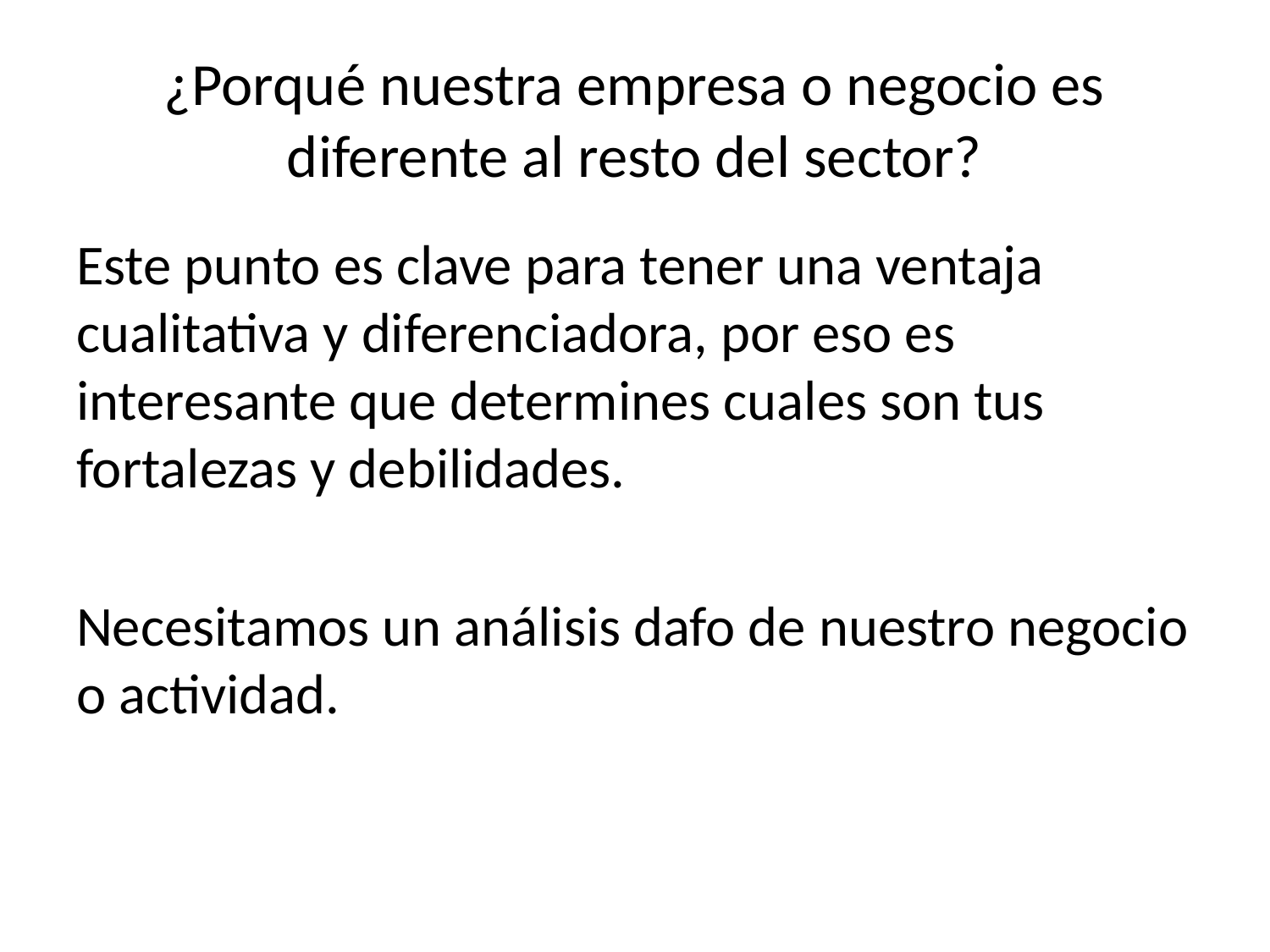

# ¿Porqué nuestra empresa o negocio es diferente al resto del sector?
Este punto es clave para tener una ventaja cualitativa y diferenciadora, por eso es interesante que determines cuales son tus fortalezas y debilidades.

Necesitamos un análisis dafo de nuestro negocio o actividad.